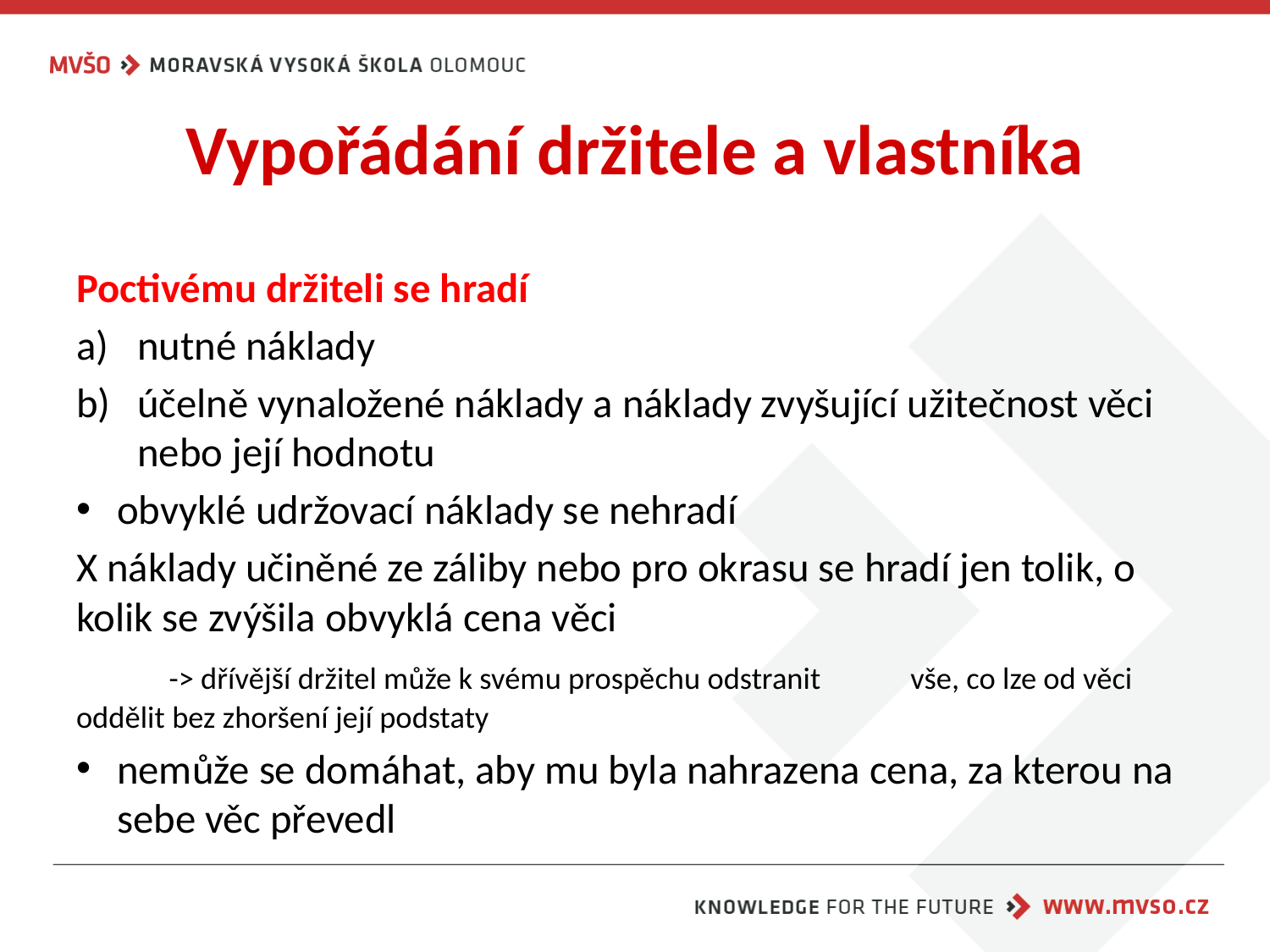

# Vypořádání držitele a vlastníka

Poctivému držiteli se hradí
nutné náklady
účelně vynaložené náklady a náklady zvyšující užitečnost věci nebo její hodnotu
obvyklé udržovací náklady se nehradí
X náklady učiněné ze záliby nebo pro okrasu se hradí jen tolik, o kolik se zvýšila obvyklá cena věci
	-> dřívější držitel může k svému prospěchu odstranit 	vše, co lze od věci 	oddělit bez zhoršení její podstaty
nemůže se domáhat, aby mu byla nahrazena cena, za kterou na sebe věc převedl